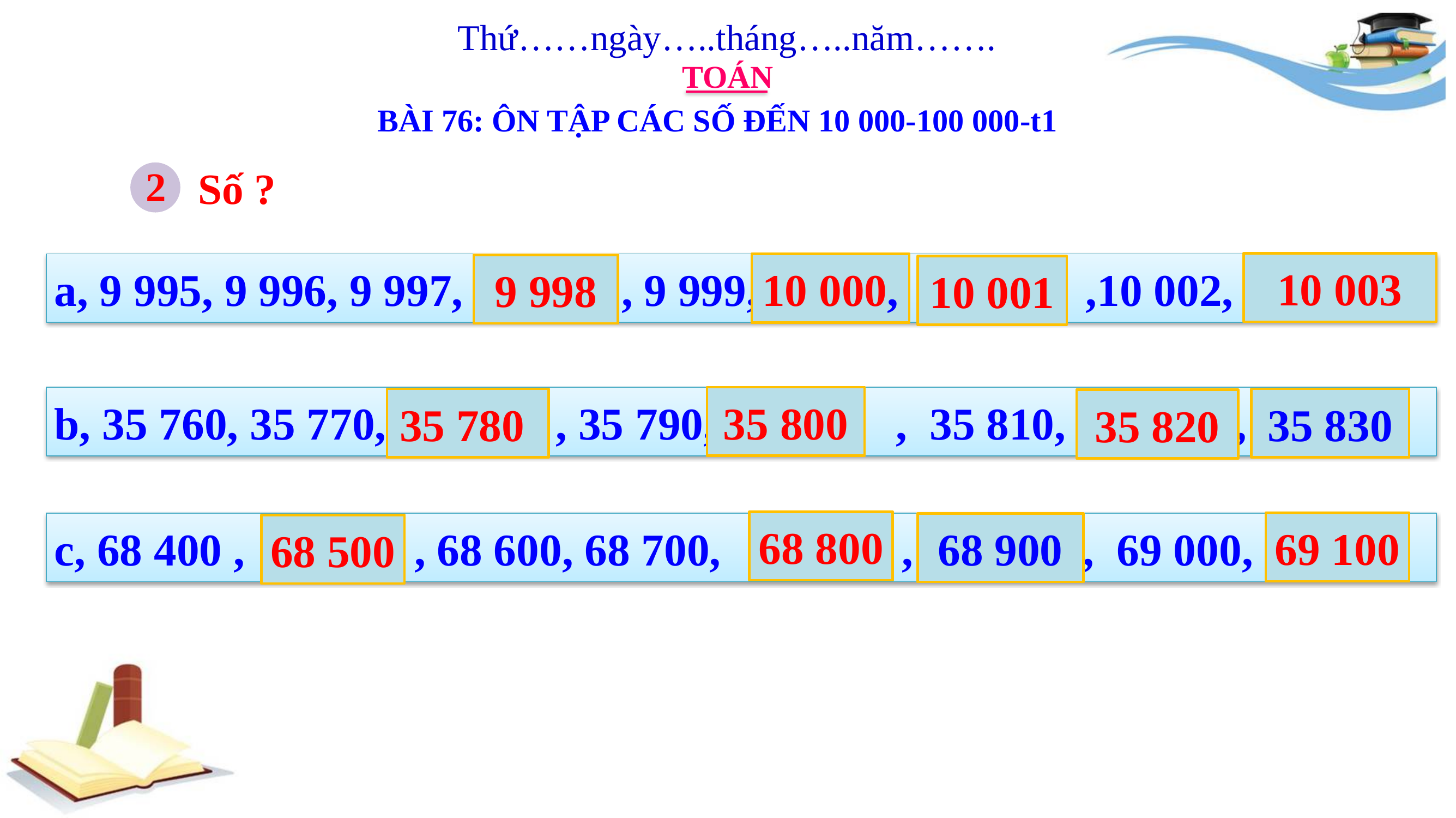

Thứ……ngày…..tháng…..năm…….
TOÁN
BÀI 76: ÔN TẬP CÁC SỐ ĐẾN 10 000-100 000-t1
2

Số ?
10 003
a, 9 995, 9 996, 9 997,     ?       , 9 999,     ?   ,        ?        ,10 002,   ?
10 000,
9 998
10 001
35 800
b, 35 760, 35 770,            ? , 35 790,          ?    ,  35 810,             ?,         ?
35 830
35 780
35 820
68 800
69 100
c, 68 400 ,            ? , 68 600, 68 700,            ?, ,     ?        ,  69 000,    ?
68 900
68 500